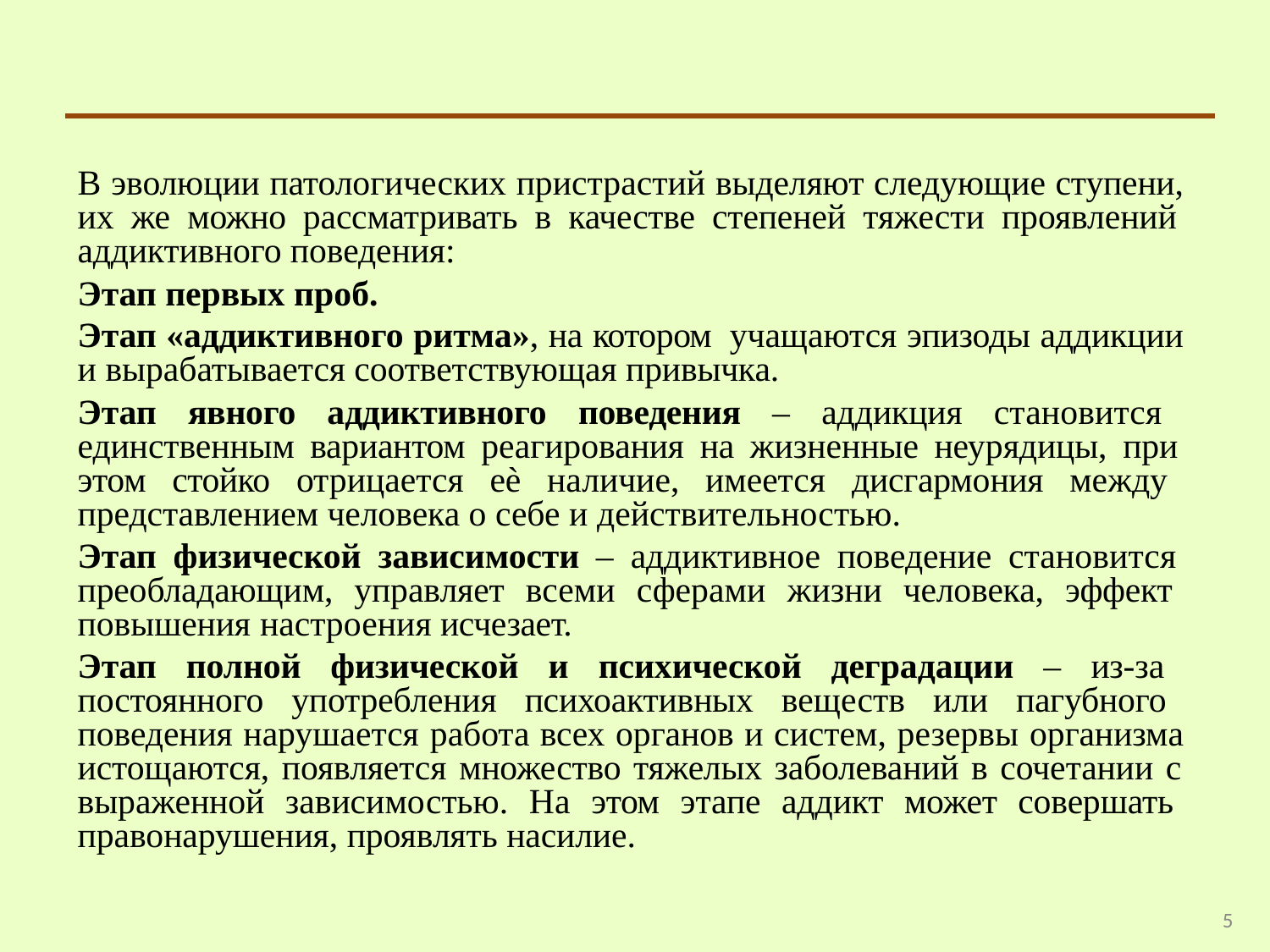

В эволюции патологических пристрастий выделяют следующие ступени,  их же можно рассматривать в качестве степеней тяжести проявлений  аддиктивного поведения:
Этап первых проб.
Этап «аддиктивного ритма», на котором учащаются эпизоды аддикции  и вырабатывается соответствующая привычка.
Этап явного аддиктивного поведения – аддикция становится  единственным вариантом реагирования на жизненные неурядицы, при  этом стойко отрицается еѐ наличие, имеется дисгармония между  представлением человека о себе и действительностью.
Этап физической зависимости – аддиктивное поведение становится  преобладающим, управляет всеми сферами жизни человека, эффект  повышения настроения исчезает.
Этап полной физической и психической деградации – из-за  постоянного употребления психоактивных веществ или пагубного  поведения нарушается работа всех органов и систем, резервы организма  истощаются, появляется множество тяжелых заболеваний в сочетании с  выраженной зависимостью. На этом этапе аддикт может совершать  правонарушения, проявлять насилие.
5